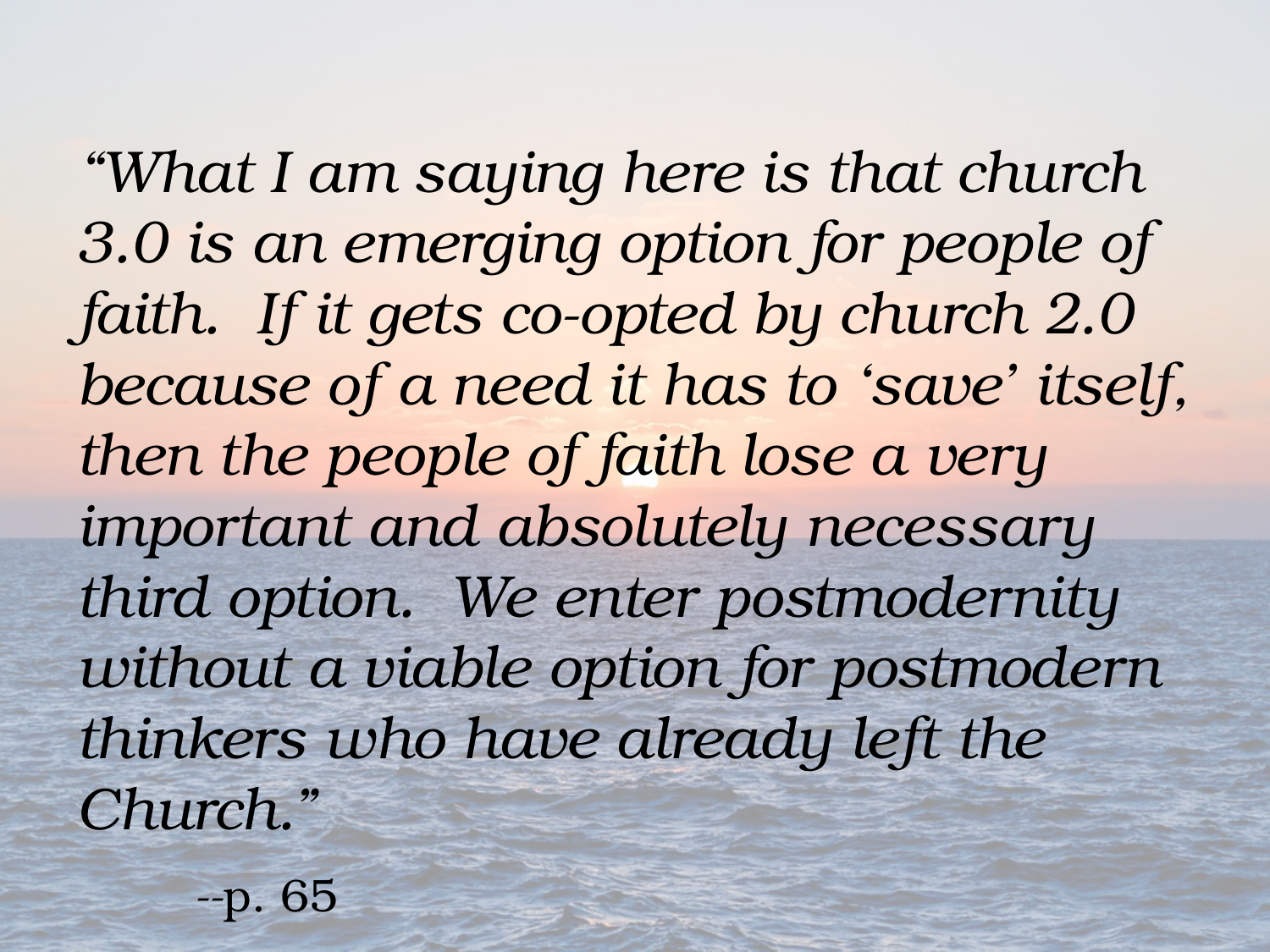

“What I am saying here is that church 3.0 is an emerging option for people of faith.  If it gets co-opted by church 2.0 because of a need it has to ‘save’ itself, then the people of faith lose a very important and absolutely necessary third option.  We enter postmodernity without a viable option for postmodern thinkers who have already left the Church.”
						--p. 65